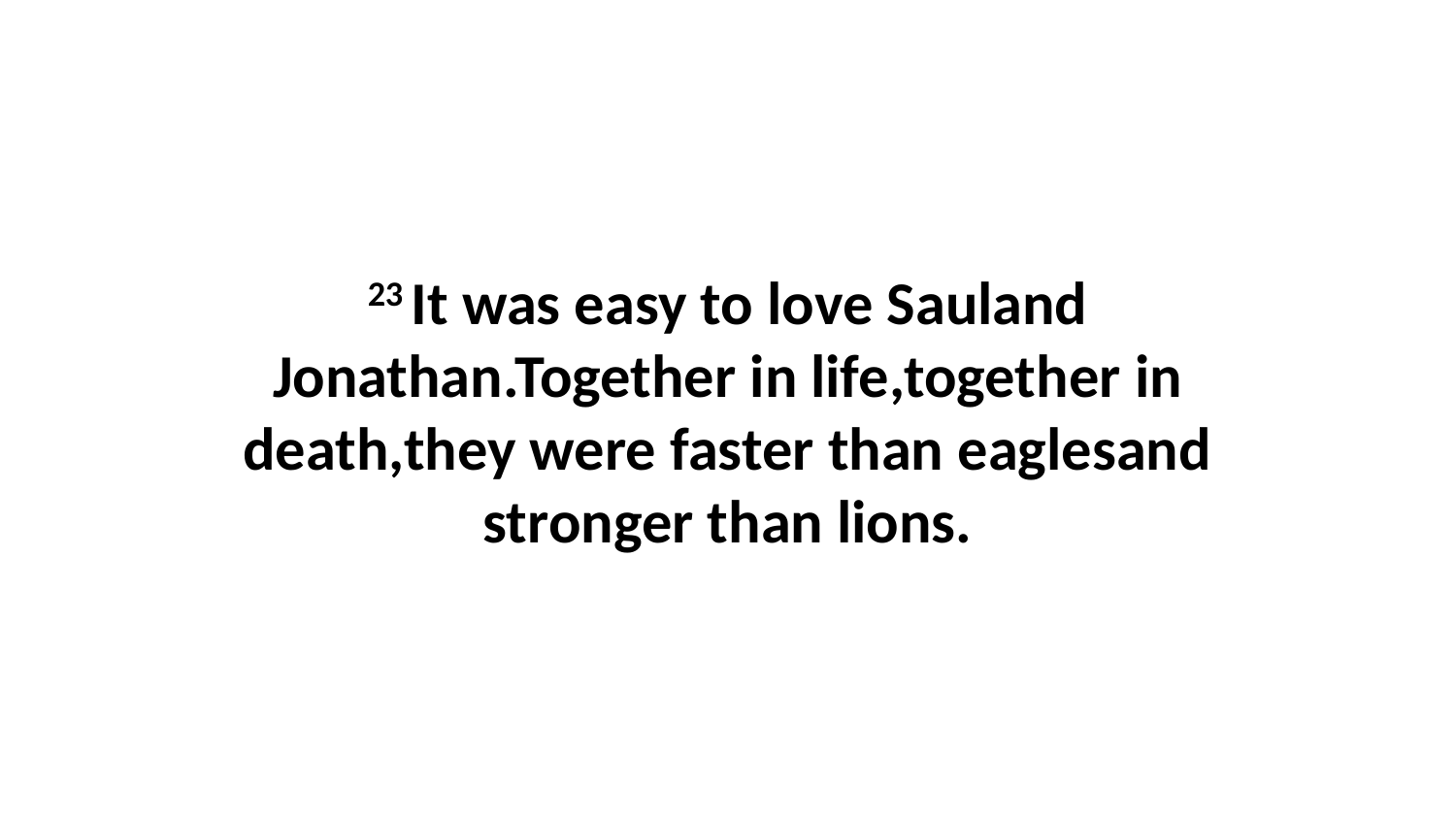

23 It was easy to love Sauland Jonathan.Together in life,together in death,they were faster than eaglesand stronger than lions.